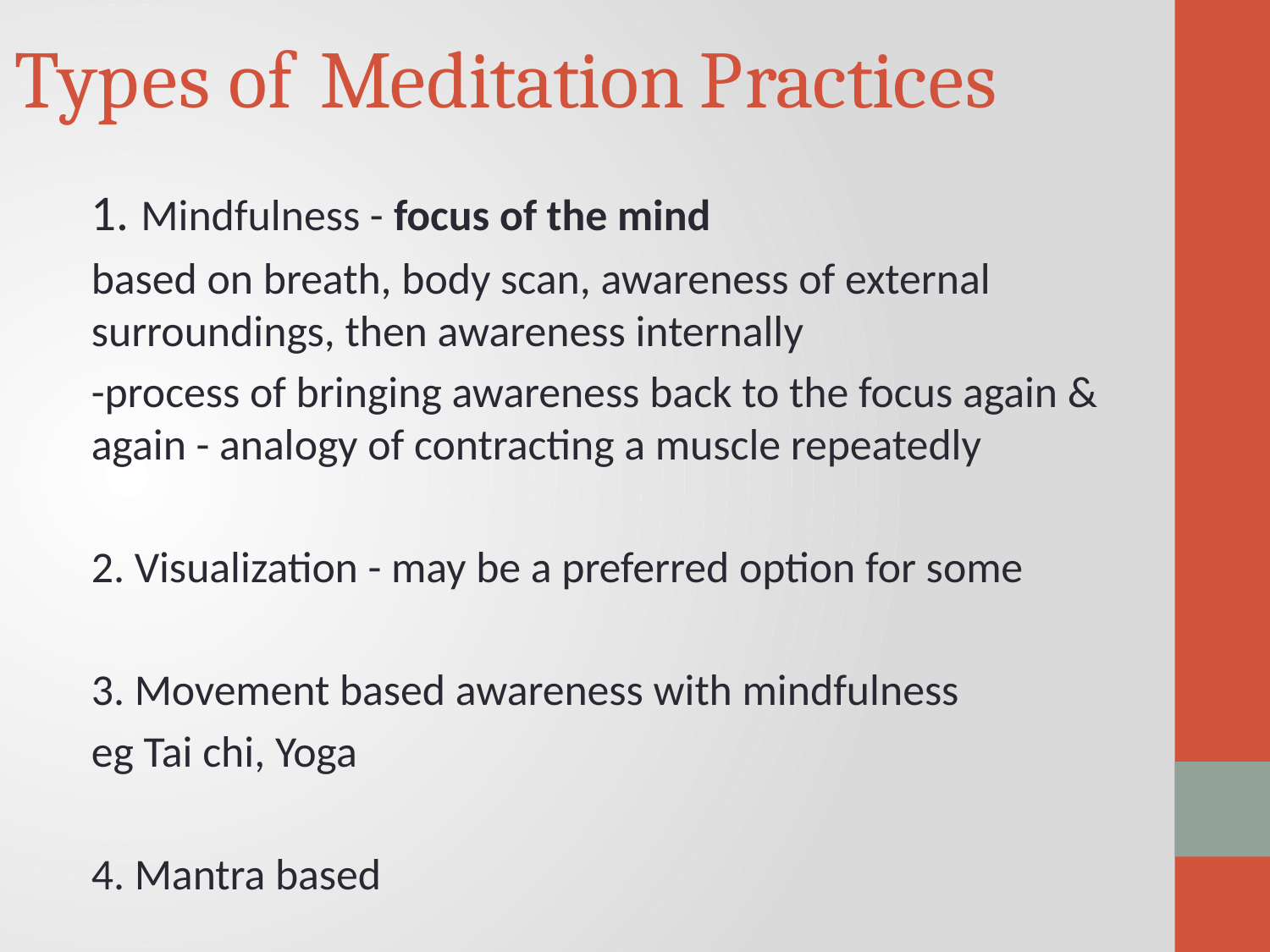

# Types of  Meditation Practices
1. Mindfulness - focus of the mind
based on breath, body scan, awareness of external  surroundings, then awareness internally
-process of bringing awareness back to the focus again & again - analogy of contracting a muscle repeatedly

2. Visualization - may be a preferred option for some

3. Movement based awareness with mindfulness
eg Tai chi, Yoga

4. Mantra based